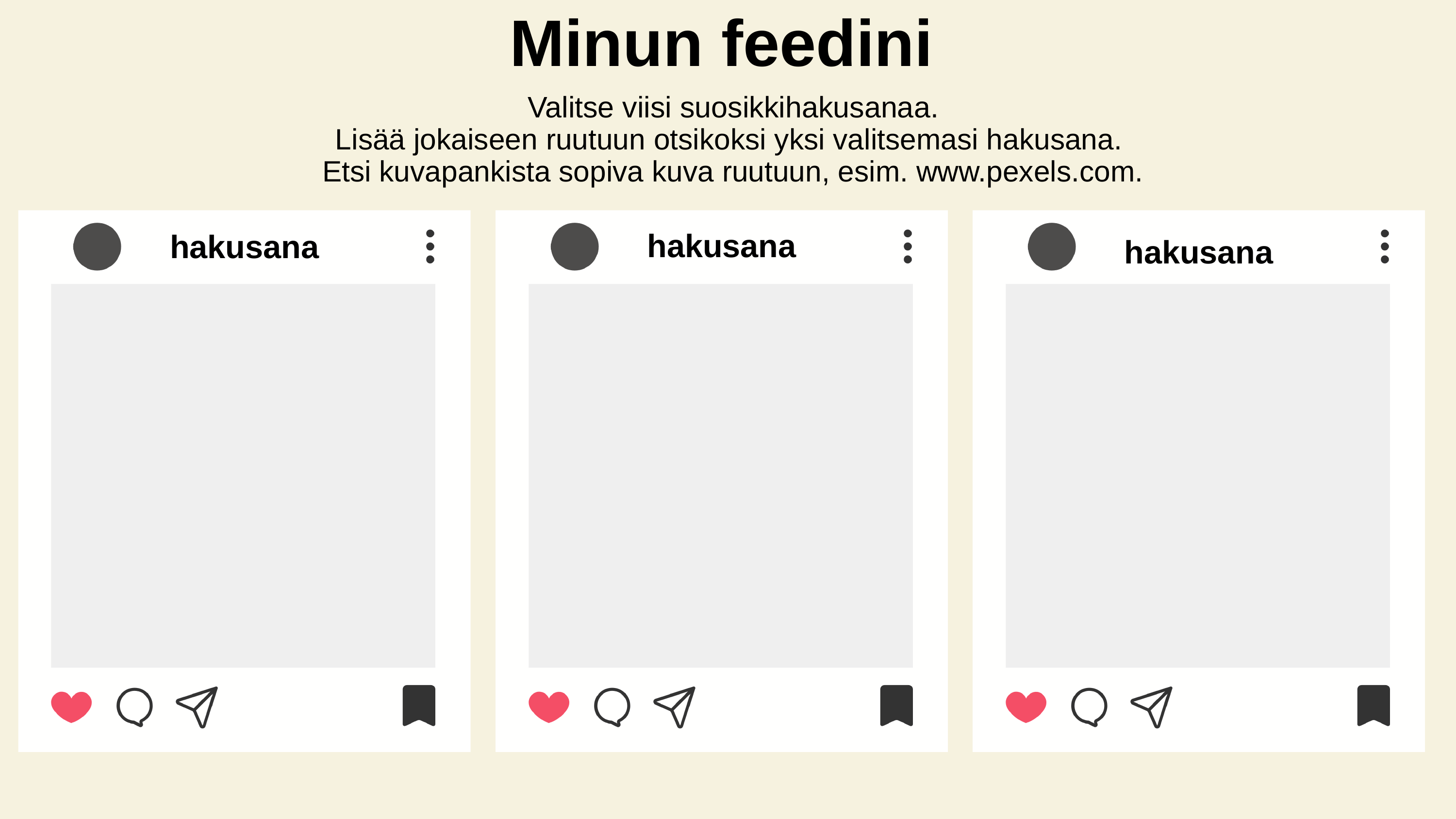

Minun feedini
Valitse viisi suosikkihakusanaa.
Lisää jokaiseen ruutuun otsikoksi yksi valitsemasi hakusana.
Etsi kuvapankista sopiva kuva ruutuun, esim. www.pexels.com.

hakusana
hakusana
hakusana